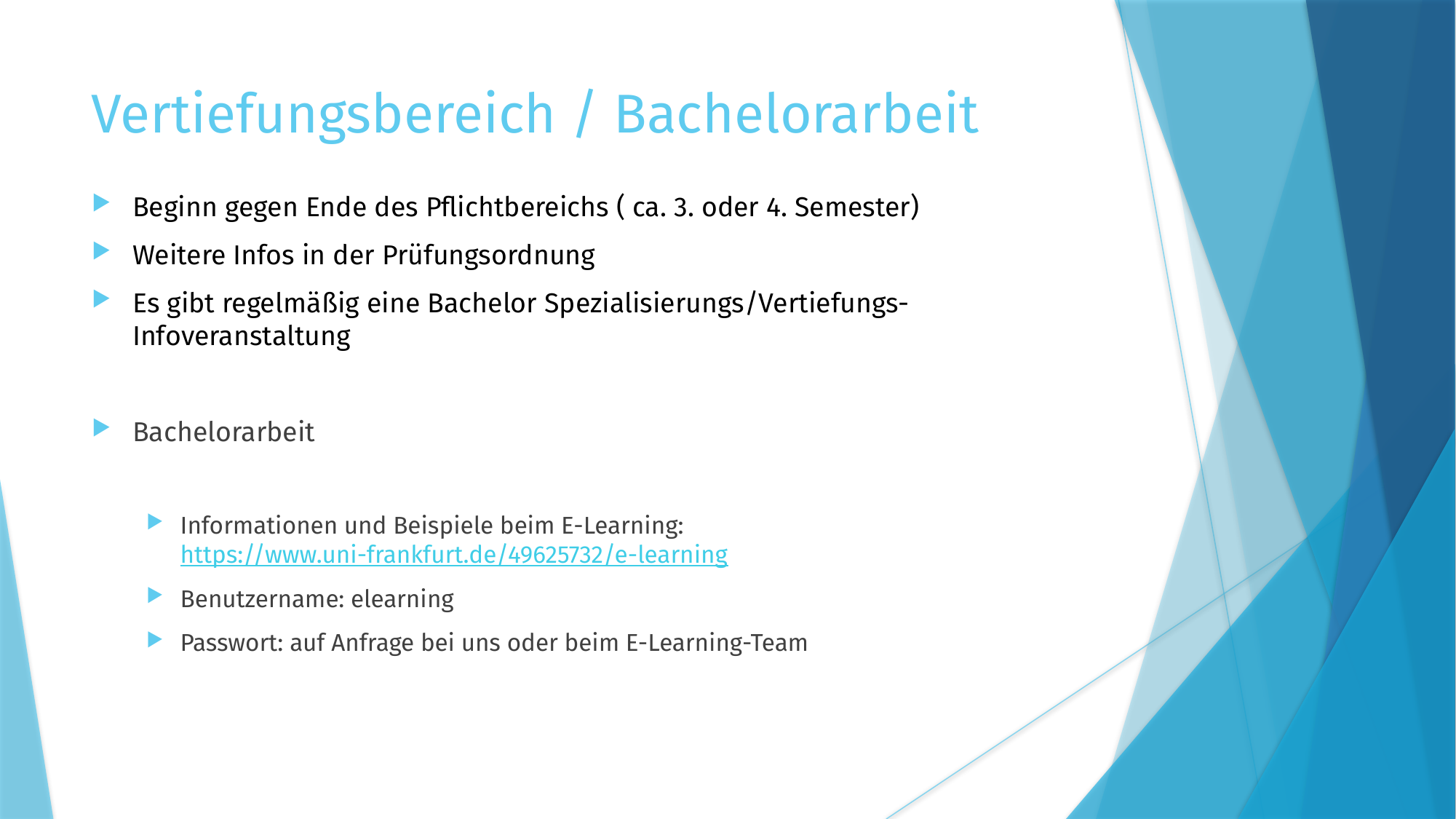

Vertiefungsbereich / Bachelorarbeit
Beginn gegen Ende des Pflichtbereichs ( ca. 3. oder 4. Semester)
Weitere Infos in der Prüfungsordnung
Es gibt regelmäßig eine Bachelor Spezialisierungs/Vertiefungs-Infoveranstaltung

Bachelorarbeit

Informationen und Beispiele beim E-Learning: https://www.uni-frankfurt.de/49625732/e-learning
Benutzername: elearning
Passwort: auf Anfrage bei uns oder beim E-Learning-Team